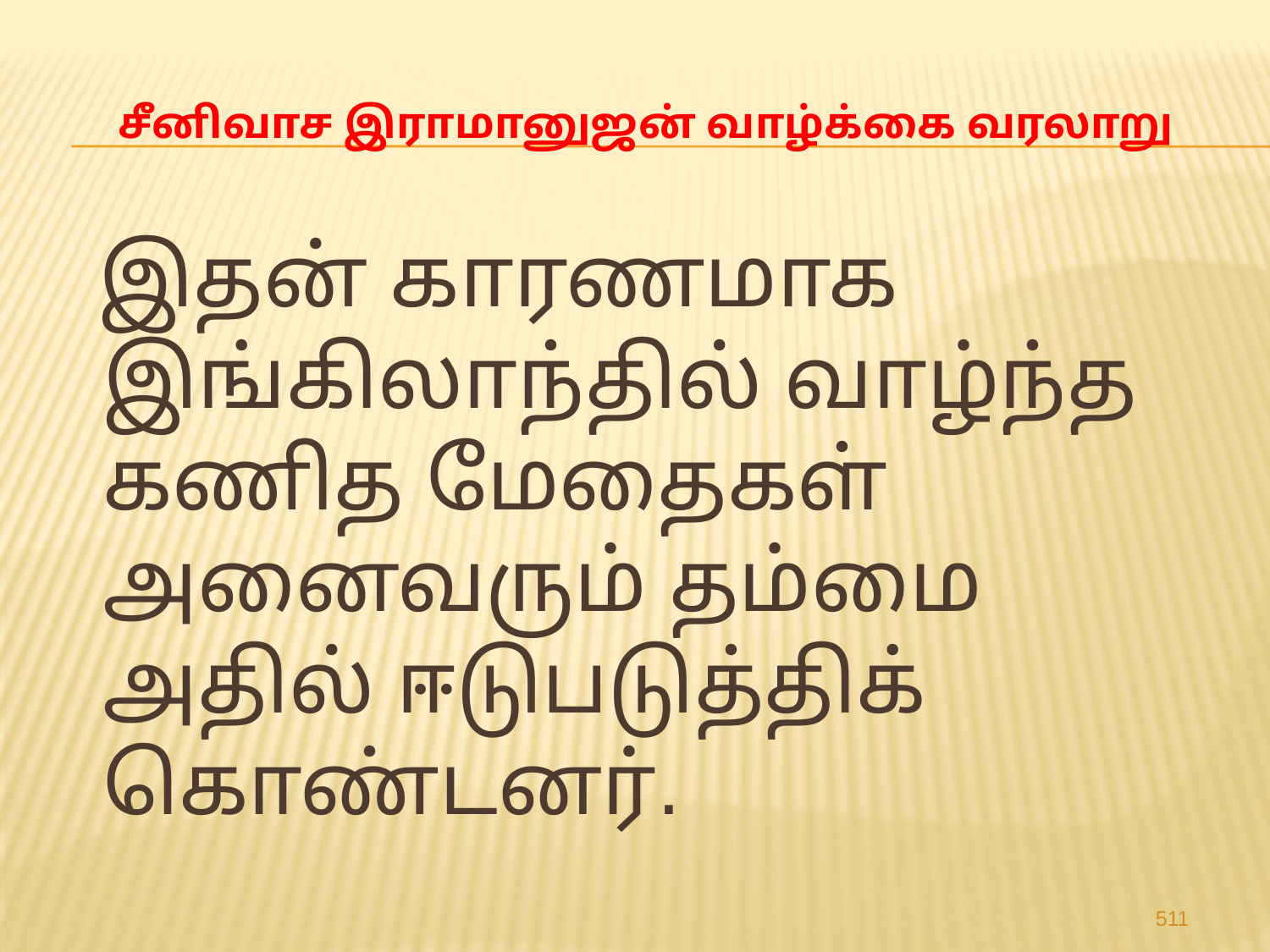

# சீனிவாச இராமானுஜன் வாழ்க்கை வரலாறு
   இதன் காரணமாக இங்கிலாந்தில் வாழ்ந்த கணித மேதைகள் அனைவரும் தம்மை அதில் ஈடுபடுத்திக் கொண்டனர்.

511